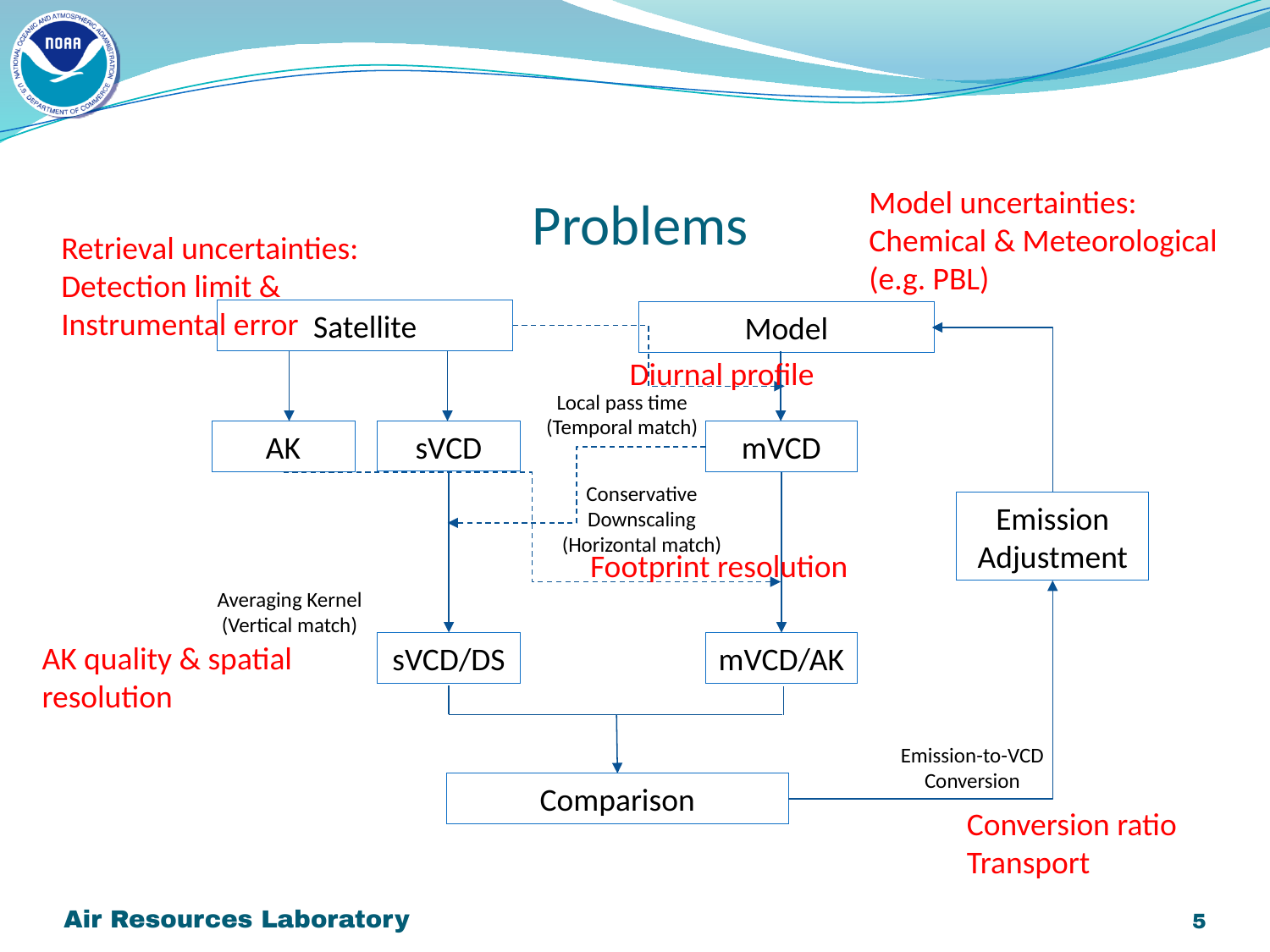

# Problems
Model uncertainties: Chemical & Meteorological (e.g. PBL)
Retrieval uncertainties: Detection limit & Instrumental error
Satellite
Model
Local pass time
(Temporal match)
sVCD
mVCD
AK
Conservative Downscaling
(Horizontal match)
Averaging Kernel
(Vertical match)
sVCD/DS
mVCD/AK
Comparison
Emission
Adjustment
Emission-to-VCD
Conversion
Diurnal profile
Footprint resolution
AK quality & spatial resolution
Conversion ratio
Transport
Air Resources Laboratory
5